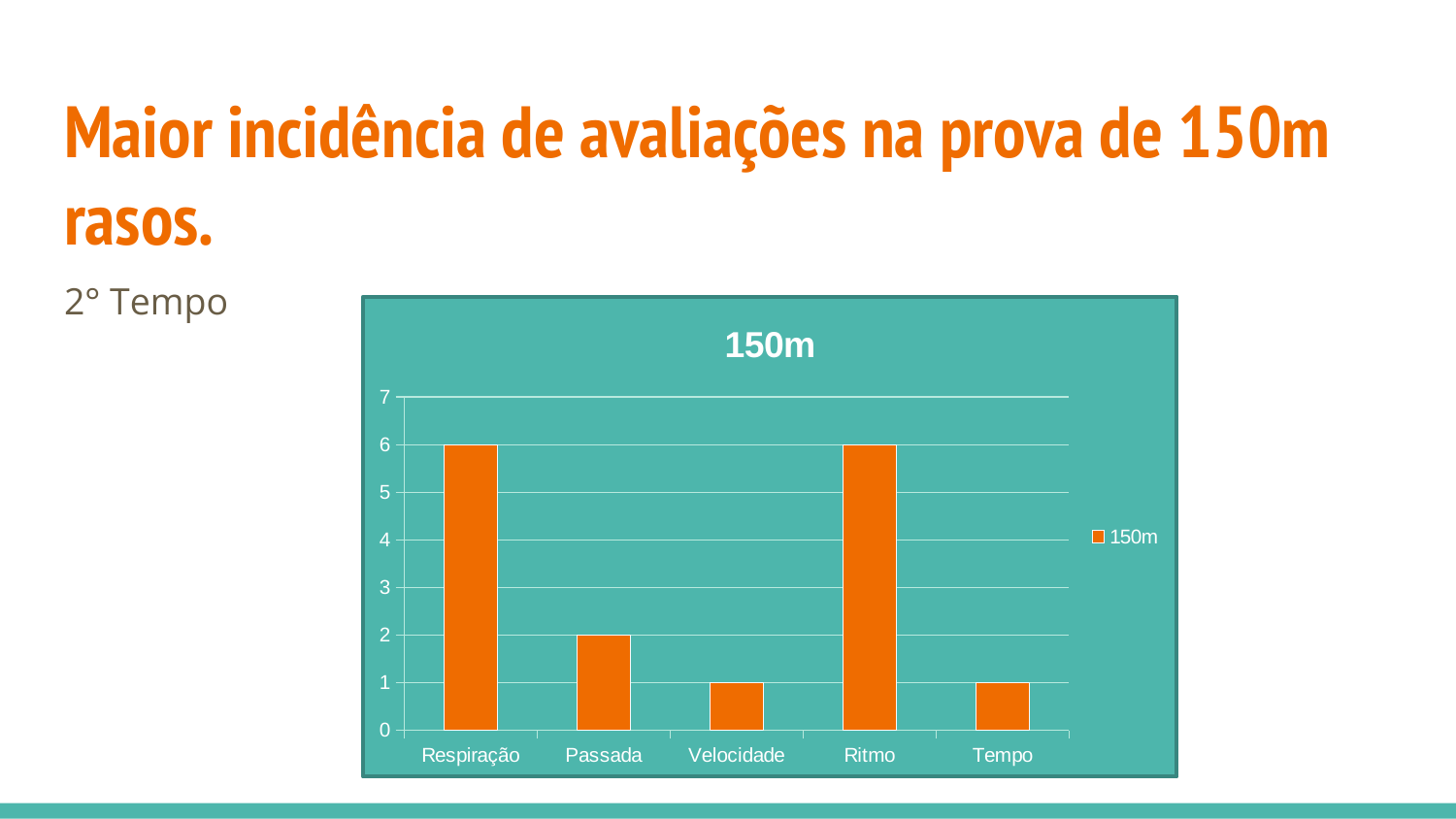

# Maior incidência de avaliações na prova de 150m rasos.
2° Tempo

### Chart:

| Category | 150m |
|---|---|
| Respiração | 6.0 |
| Passada | 2.0 |
| Velocidade | 1.0 |
| Ritmo | 6.0 |
| Tempo | 1.0 |